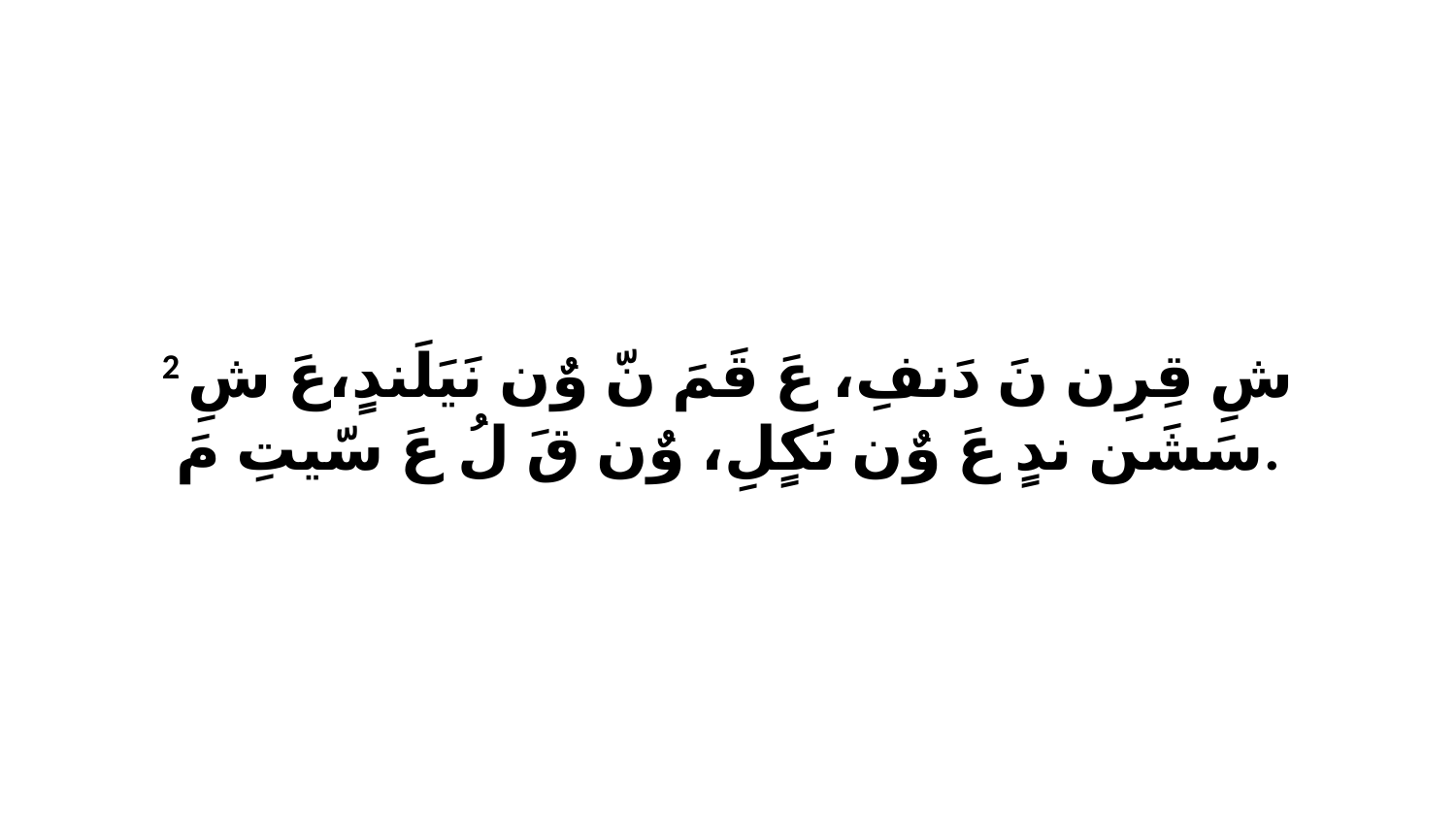

2 شِ قِرِن نَ دَنفِ، عَ قَمَ نّ وٌن نَيَلَندٍ،عَ شِ سَشَن ندٍ عَ وٌن نَكٍلِ، وٌن قَ لُ عَ سّيتِ مَ.